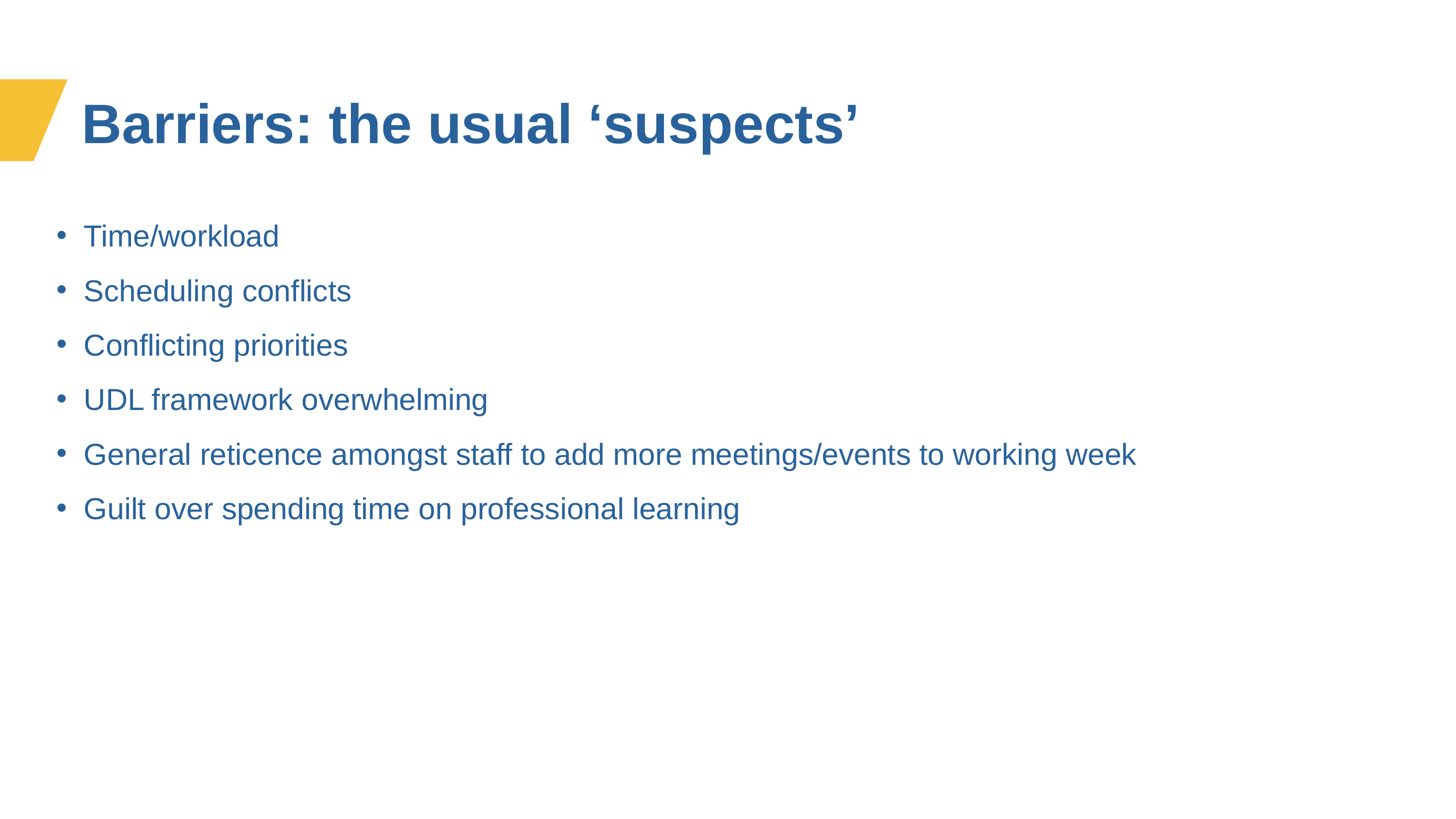

Barriers: the usual ‘suspects’
Time/workload
Scheduling conflicts
Conflicting priorities
UDL framework overwhelming
General reticence amongst staff to add more meetings/events to working week
Guilt over spending time on professional learning